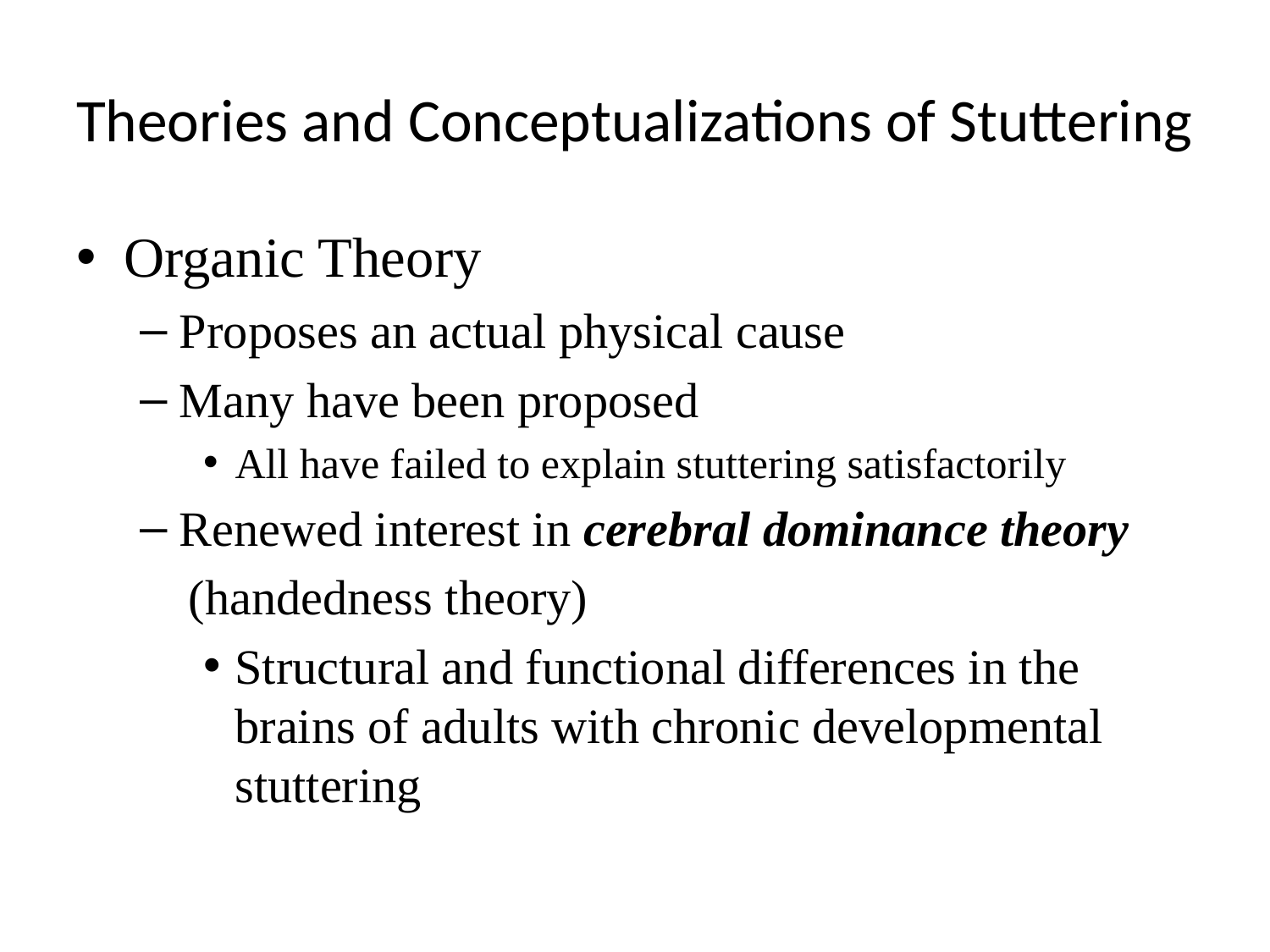

# Theories and Conceptualizations of Stuttering
Organic Theory
Proposes an actual physical cause
Many have been proposed
All have failed to explain stuttering satisfactorily
Renewed interest in cerebral dominance theory
    (handedness theory)
Structural and functional differences in the brains of adults with chronic developmental stuttering